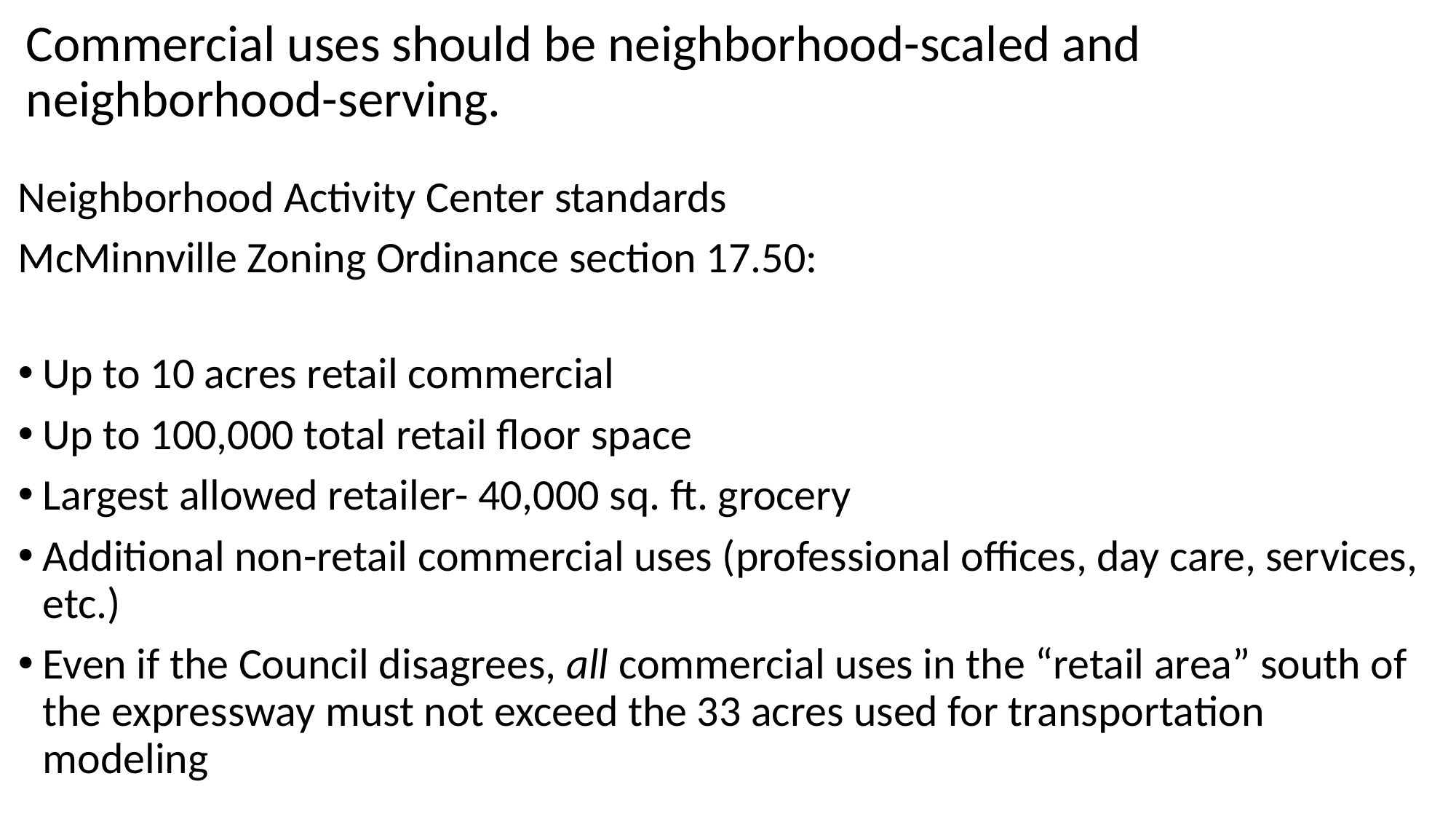

# Commercial uses should be neighborhood-scaled and neighborhood-serving.
Neighborhood Activity Center standards
McMinnville Zoning Ordinance section 17.50:

Up to 10 acres retail commercial
Up to 100,000 total retail floor space
Largest allowed retailer- 40,000 sq. ft. grocery
Additional non-retail commercial uses (professional offices, day care, services, etc.)
Even if the Council disagrees, all commercial uses in the “retail area” south of the expressway must not exceed the 33 acres used for transportation modeling